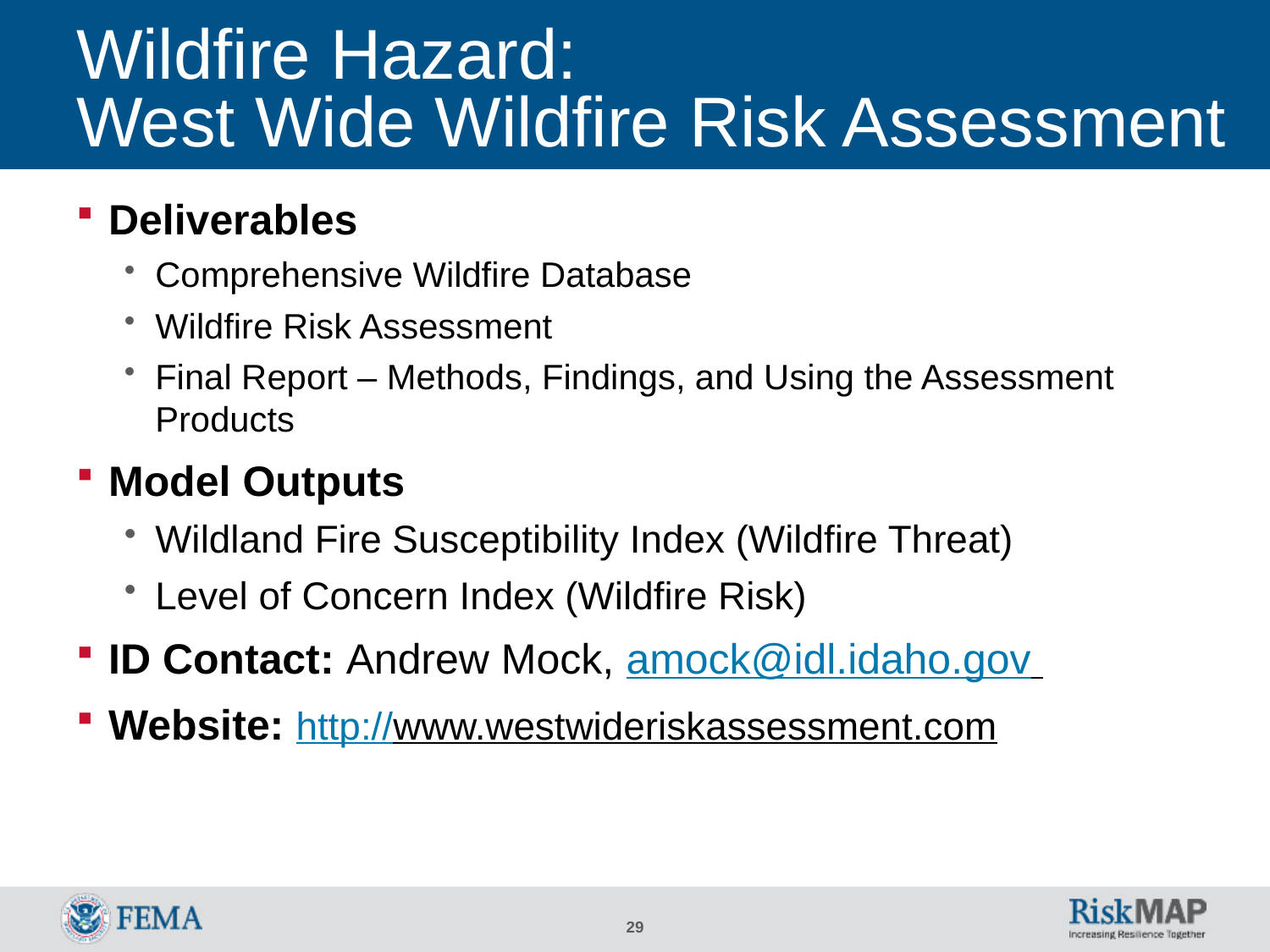

# Wildfire Hazard: West Wide Wildfire Risk Assessment
Deliverables
Comprehensive Wildfire Database
Wildfire Risk Assessment
Final Report – Methods, Findings, and Using the Assessment Products
Model Outputs
Wildland Fire Susceptibility Index (Wildfire Threat)
Level of Concern Index (Wildfire Risk)
ID Contact: Andrew Mock, amock@idl.idaho.gov
Website: http://www.westwideriskassessment.com